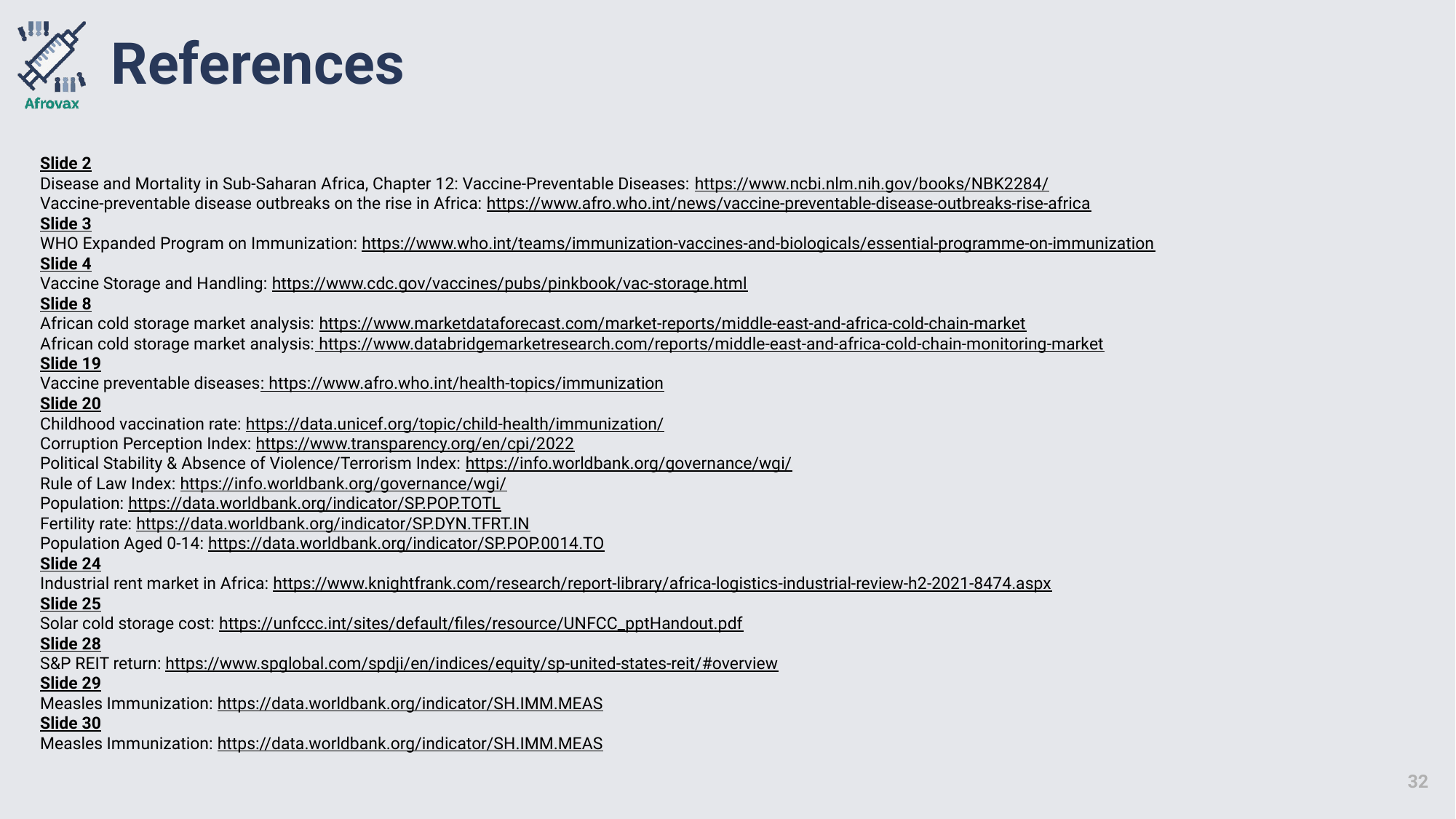

# References
Slide 2
Disease and Mortality in Sub-Saharan Africa, Chapter 12: Vaccine-Preventable Diseases: https://www.ncbi.nlm.nih.gov/books/NBK2284/
Vaccine-preventable disease outbreaks on the rise in Africa: https://www.afro.who.int/news/vaccine-preventable-disease-outbreaks-rise-africa
Slide 3
WHO Expanded Program on Immunization: https://www.who.int/teams/immunization-vaccines-and-biologicals/essential-programme-on-immunization
Slide 4
Vaccine Storage and Handling: https://www.cdc.gov/vaccines/pubs/pinkbook/vac-storage.html
Slide 8
African cold storage market analysis: https://www.marketdataforecast.com/market-reports/middle-east-and-africa-cold-chain-market
African cold storage market analysis: https://www.databridgemarketresearch.com/reports/middle-east-and-africa-cold-chain-monitoring-market
Slide 19
Vaccine preventable diseases: https://www.afro.who.int/health-topics/immunization
Slide 20
Childhood vaccination rate: https://data.unicef.org/topic/child-health/immunization/
Corruption Perception Index: https://www.transparency.org/en/cpi/2022
Political Stability & Absence of Violence/Terrorism Index: https://info.worldbank.org/governance/wgi/
Rule of Law Index: https://info.worldbank.org/governance/wgi/
Population: https://data.worldbank.org/indicator/SP.POP.TOTL
Fertility rate: https://data.worldbank.org/indicator/SP.DYN.TFRT.IN
Population Aged 0-14: https://data.worldbank.org/indicator/SP.POP.0014.TO
Slide 24
Industrial rent market in Africa: https://www.knightfrank.com/research/report-library/africa-logistics-industrial-review-h2-2021-8474.aspx
Slide 25
Solar cold storage cost: https://unfccc.int/sites/default/files/resource/UNFCC_pptHandout.pdf
Slide 28
S&P REIT return: https://www.spglobal.com/spdji/en/indices/equity/sp-united-states-reit/#overview
Slide 29
Measles Immunization: https://data.worldbank.org/indicator/SH.IMM.MEAS
Slide 30
Measles Immunization: https://data.worldbank.org/indicator/SH.IMM.MEAS

32